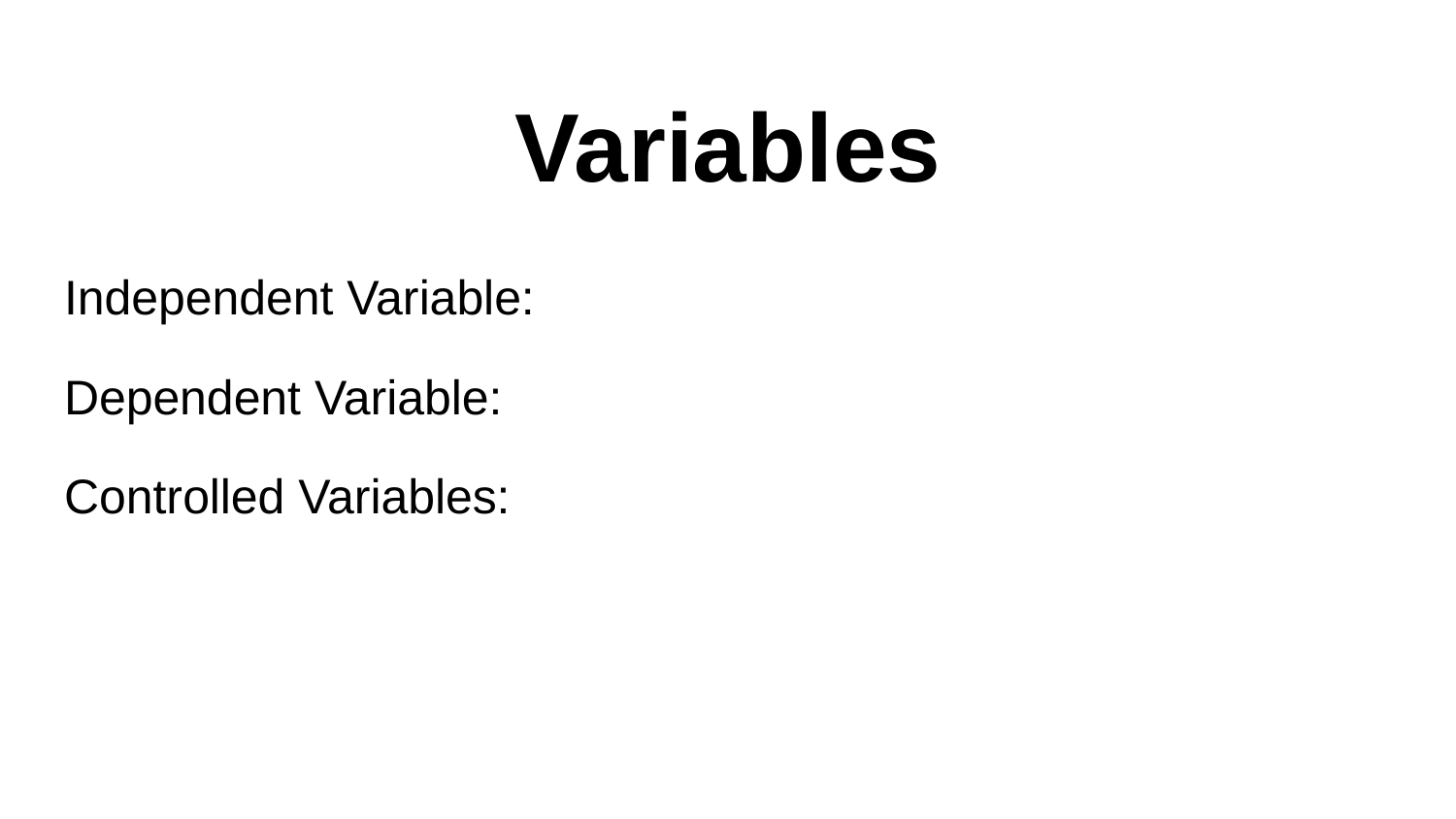

# Variables
Independent Variable:
Dependent Variable:
Controlled Variables: